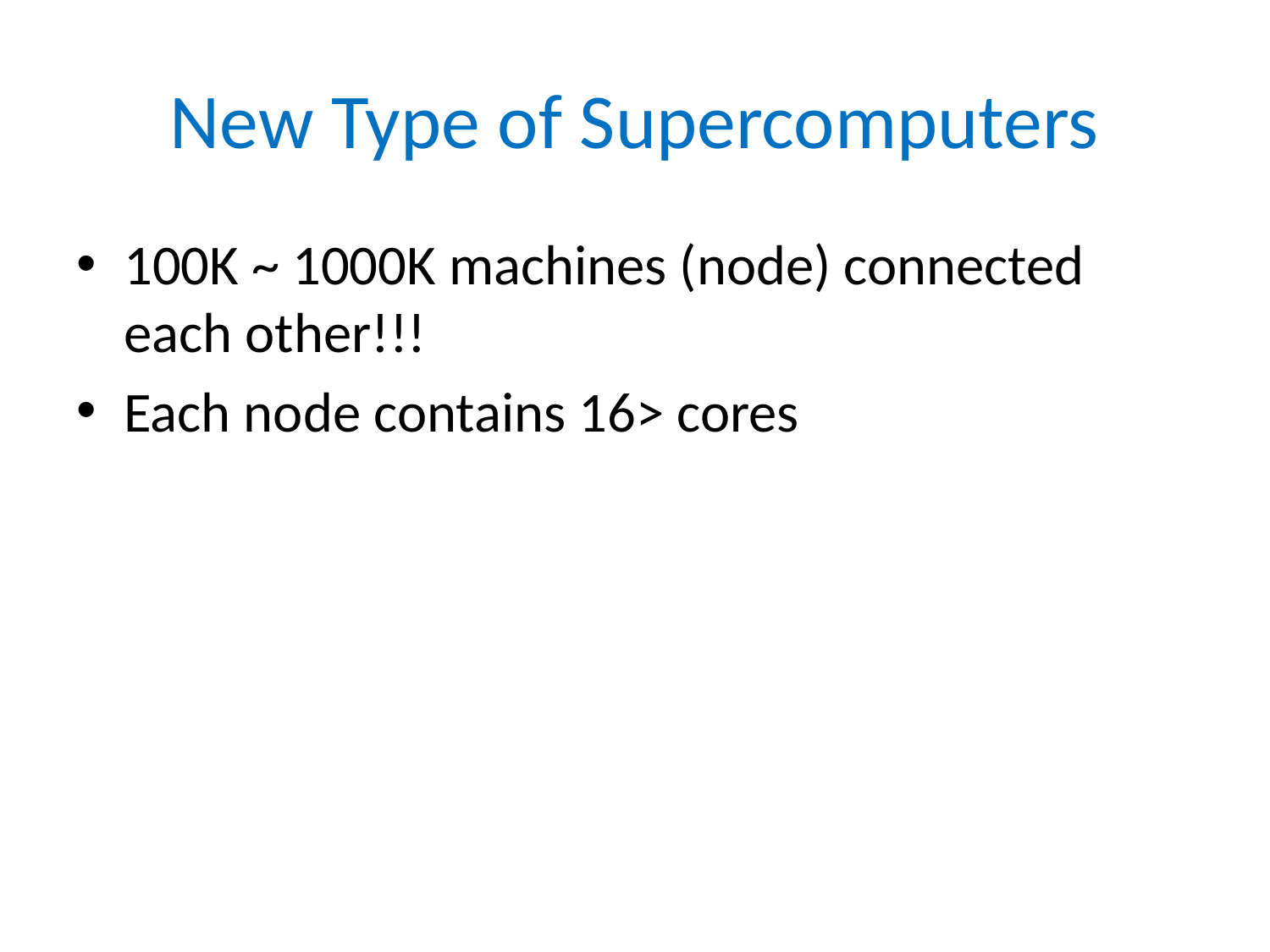

# New Type of Supercomputers
100K ~ 1000K machines (node) connected each other!!!
Each node contains 16> cores